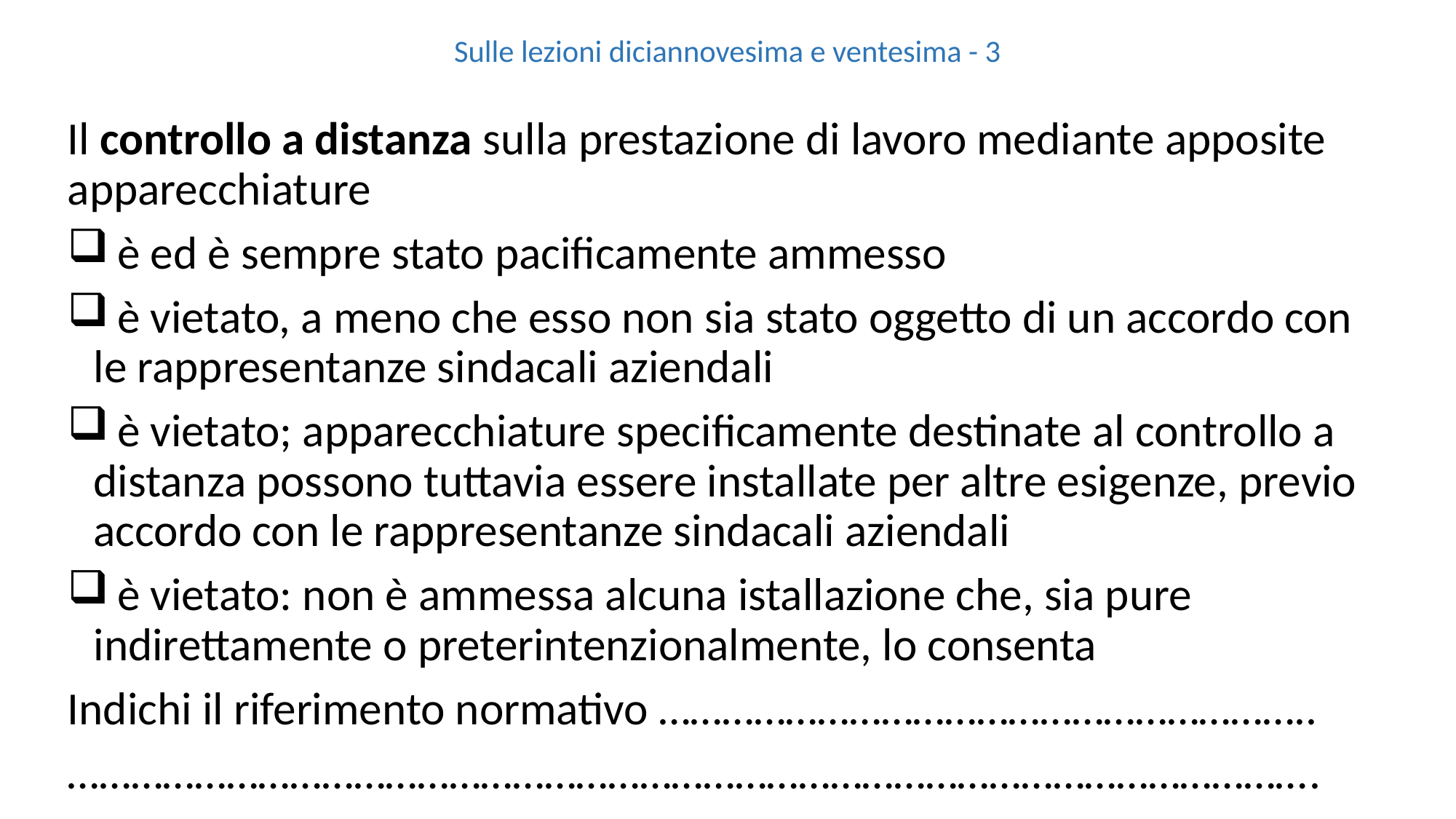

# Sulle lezioni diciannovesima e ventesima - 3
Il controllo a distanza sulla prestazione di lavoro mediante apposite apparecchiature
 è ed è sempre stato pacificamente ammesso
 è vietato, a meno che esso non sia stato oggetto di un accordo con le rappresentanze sindacali aziendali
 è vietato; apparecchiature specificamente destinate al controllo a distanza possono tuttavia essere installate per altre esigenze, previo accordo con le rappresentanze sindacali aziendali
 è vietato: non è ammessa alcuna istallazione che, sia pure indirettamente o preterintenzionalmente, lo consenta
Indichi il riferimento normativo ……………………………………………………..
……………………………………………………………………………………………………….